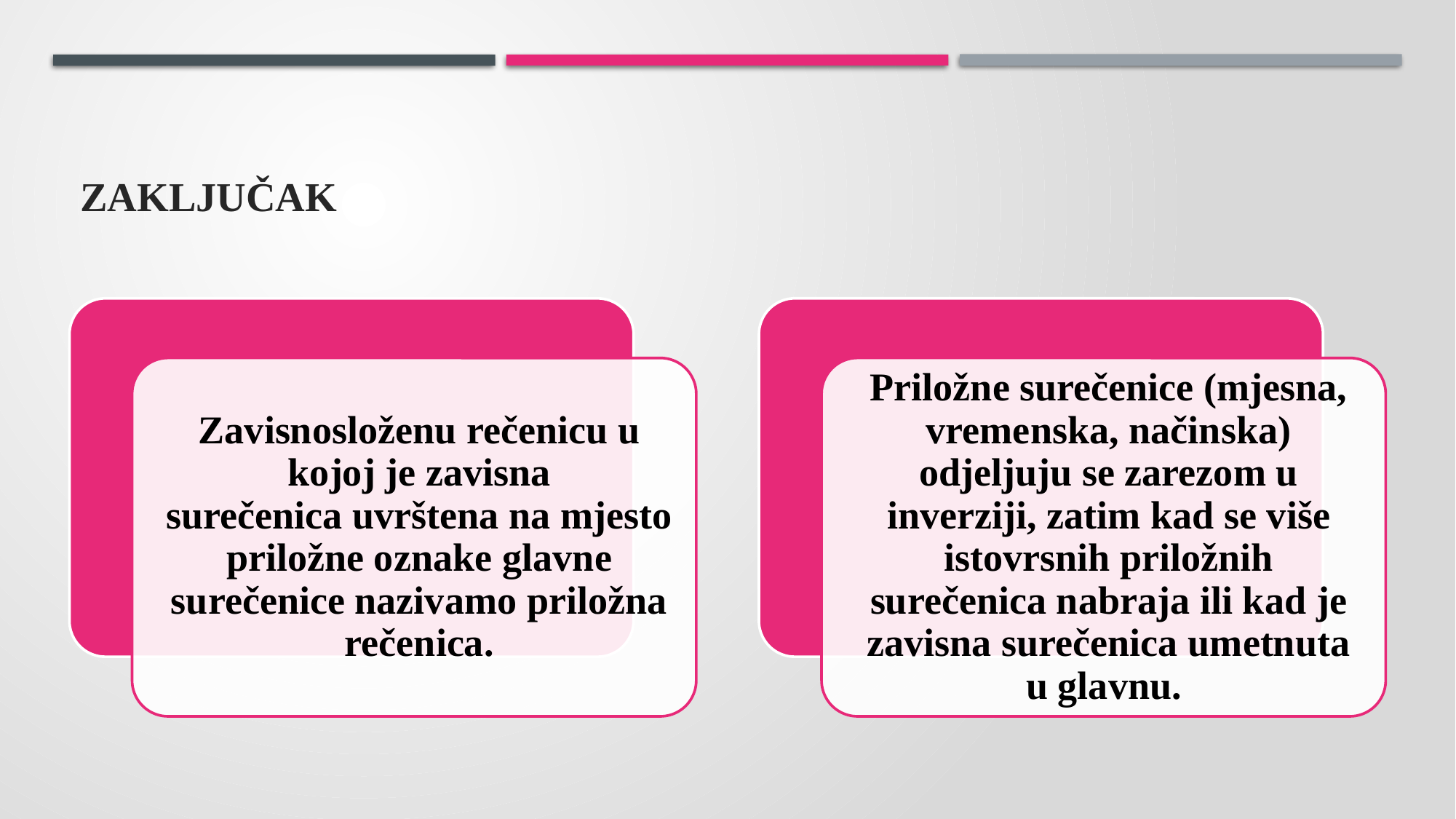

# ZAKLJUČAK
Zavisnosloženu rečenicu u kojoj je zavisna surečenica uvrštena na mjesto priložne oznake glavne surečenice nazivamo priložna rečenica.
Priložne surečenice (mjesna, vremenska, načinska) odjeljuju se zarezom u inverziji, zatim kad se više istovrsnih priložnih surečenica nabraja ili kad je zavisna surečenica umetnuta u glavnu.